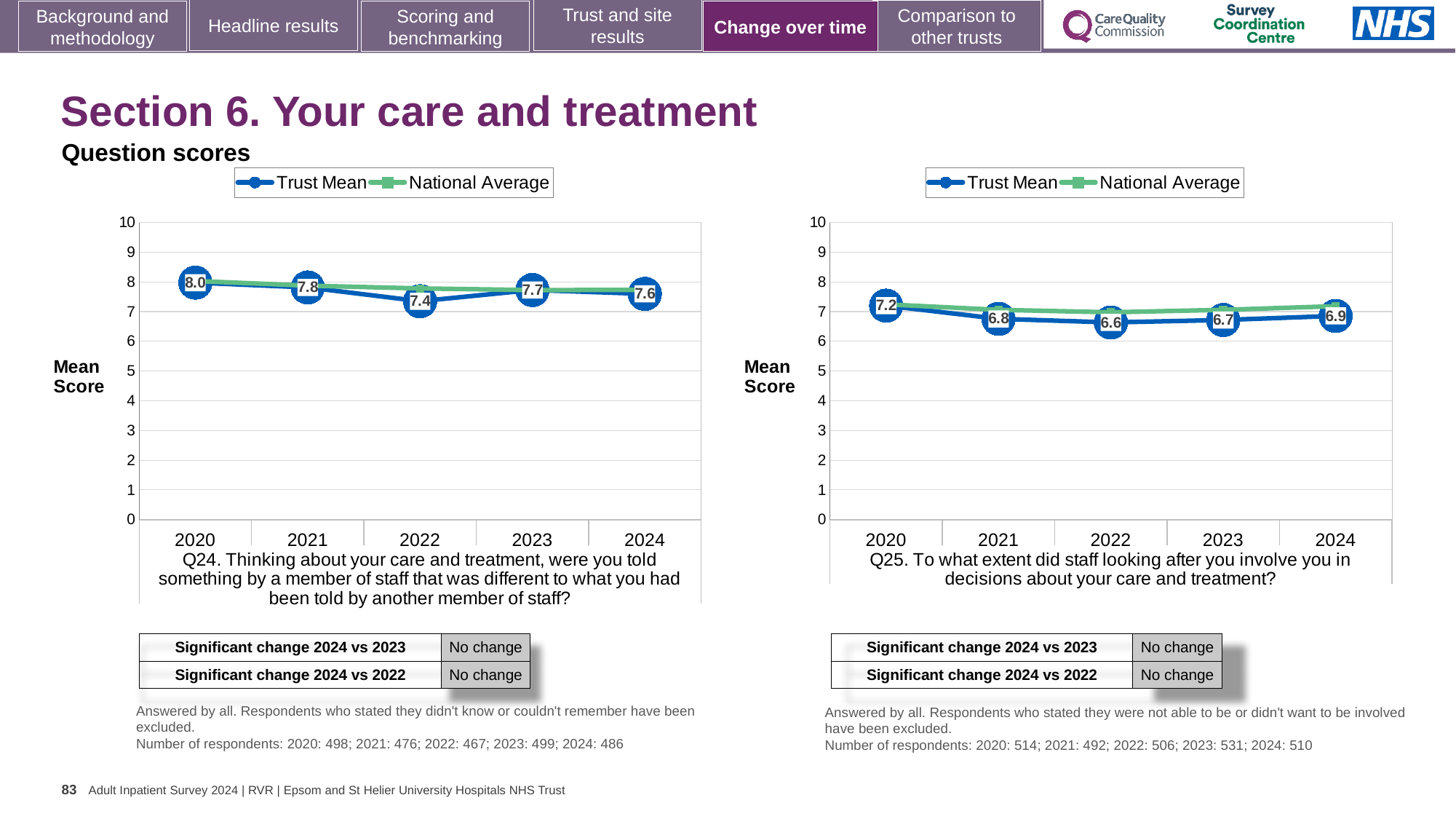

# Section 6. Your care and treatment
Question scores

### Chart

| Category | Trust Mean | National Average |
|---|---|---|
| 2020 | 7.975425148478372 | 8.03054772289512 |
| 2021 | 7.812908996603999 | 7.87437764327684 |
| 2022 | 7.350682157965159 | 7.780435640365725 |
| 2023 | 7.727914167417706 | 7.724925785579392 |
| 2024 | 7.59710595517896 | 7.730004280124795 |

### Chart

| Category | Trust Mean | National Average |
|---|---|---|
| 2020 | 7.201091703607991 | 7.244243781562832 |
| 2021 | 6.756790062008022 | 7.059332723271941 |
| 2022 | 6.635745123185062 | 6.977582583845865 |
| 2023 | 6.717680719155026 | 7.059378822198569 |
| 2024 | 6.856030605541449 | 7.18315778211899 |
| Significant change 2024 vs 2023 | No change |
| --- | --- |
| Significant change 2024 vs 2022 | No change |
| Significant change 2024 vs 2023 | No change |
| --- | --- |
| Significant change 2024 vs 2022 | No change |
Answered by all. Respondents who stated they didn't know or couldn't remember have been excluded.
Number of respondents: 2020: 498; 2021: 476; 2022: 467; 2023: 499; 2024: 486
Answered by all. Respondents who stated they were not able to be or didn't want to be involved have been excluded.
Number of respondents: 2020: 514; 2021: 492; 2022: 506; 2023: 531; 2024: 510

83